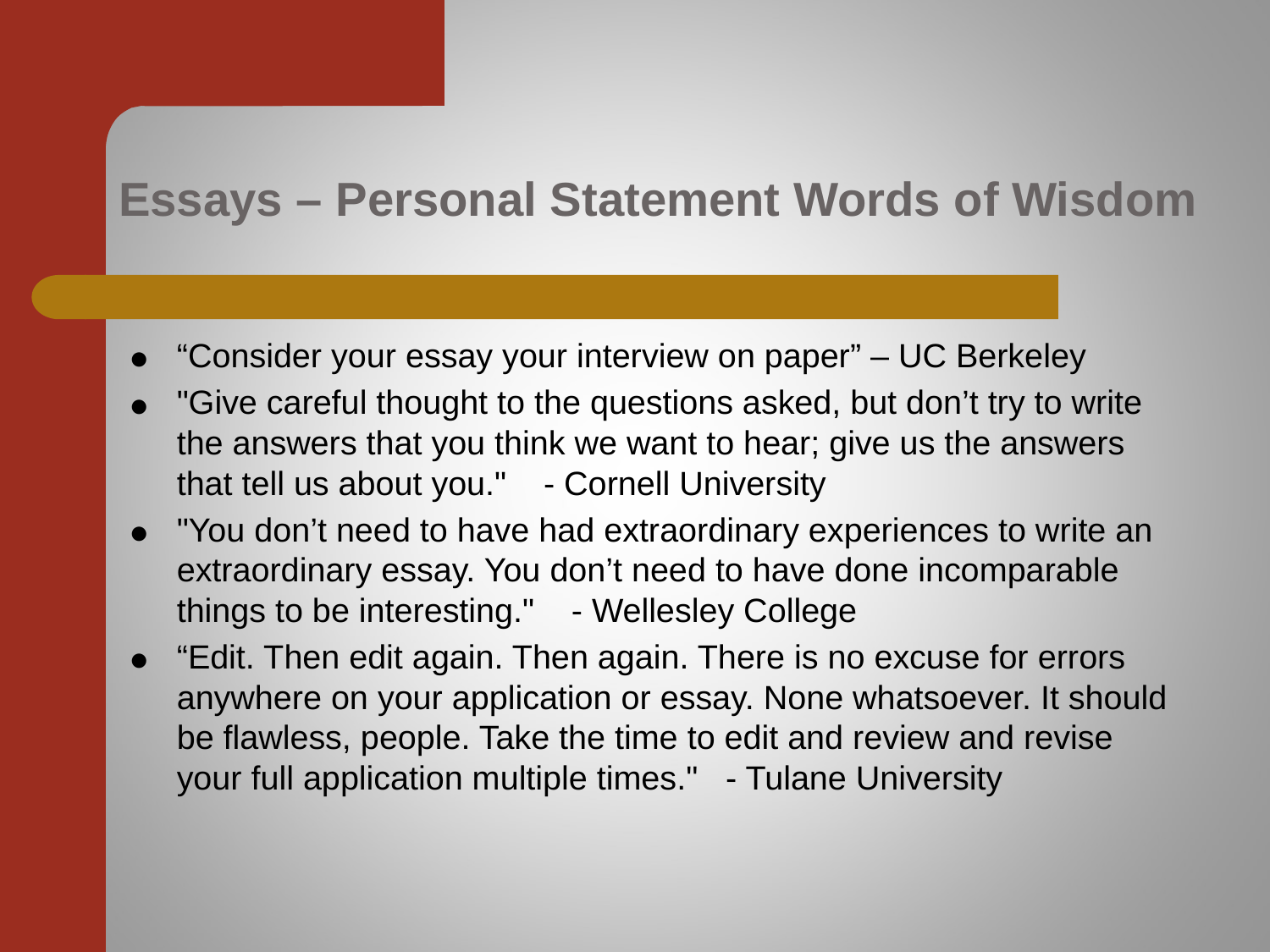

# Essays – Personal Statement Words of Wisdom
“Consider your essay your interview on paper” – UC Berkeley
"Give careful thought to the questions asked, but don’t try to write the answers that you think we want to hear; give us the answers that tell us about you."    - Cornell University
"You don’t need to have had extraordinary experiences to write an extraordinary essay. You don’t need to have done incomparable things to be interesting."    - Wellesley College
“Edit. Then edit again. Then again. There is no excuse for errors anywhere on your application or essay. None whatsoever. It should be flawless, people. Take the time to edit and review and revise your full application multiple times."   - Tulane University